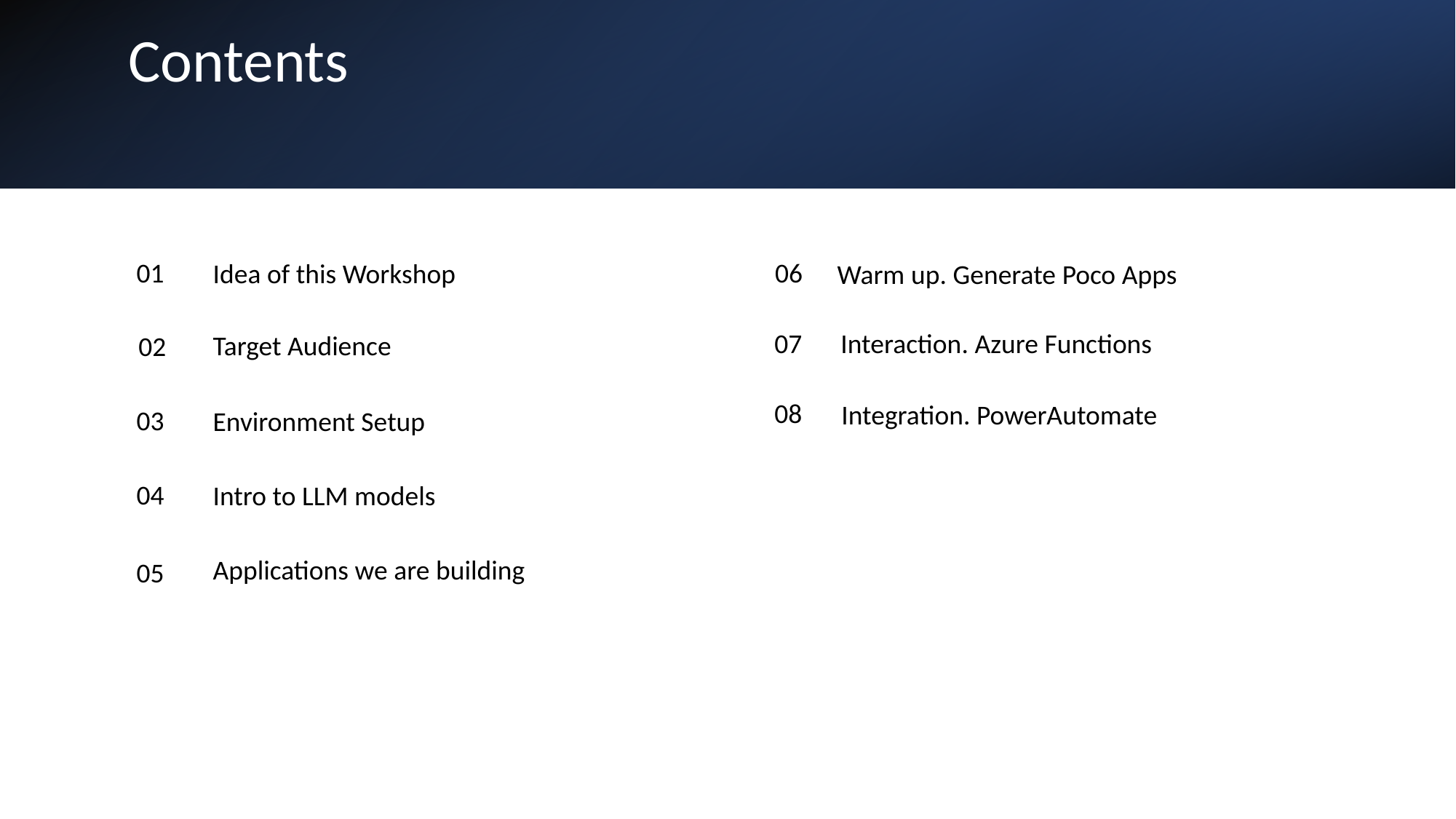

# Contents
01
06
Idea of this Workshop
Warm up. Generate Poco Apps
Interaction. Azure Functions
Target Audience
07
02
Integration. PowerAutomate
08
03
Environment Setup
04
Intro to LLM models
Applications we are building
05